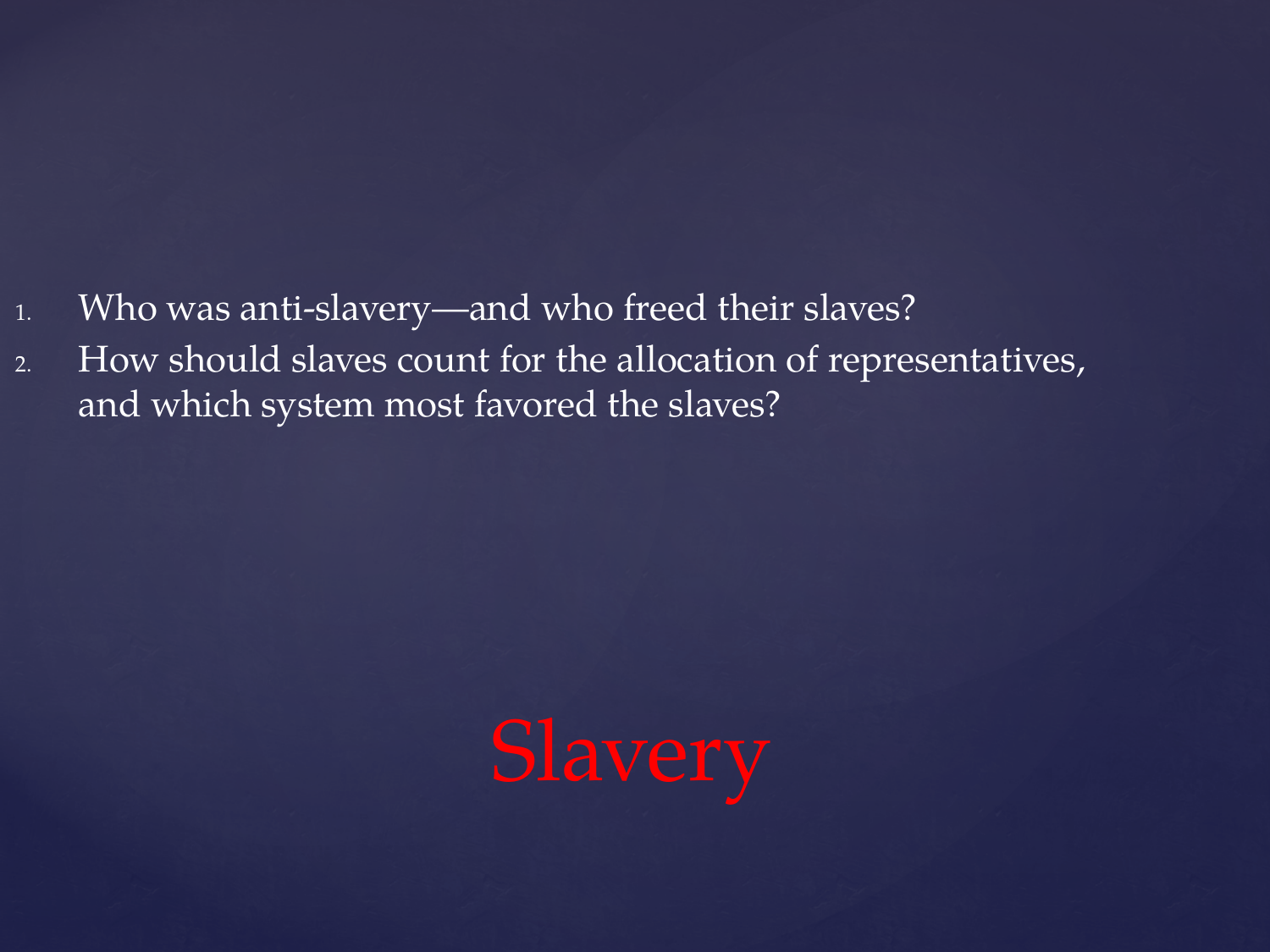

Who was anti-slavery—and who freed their slaves?
How should slaves count for the allocation of representatives, and which system most favored the slaves?
# Slavery